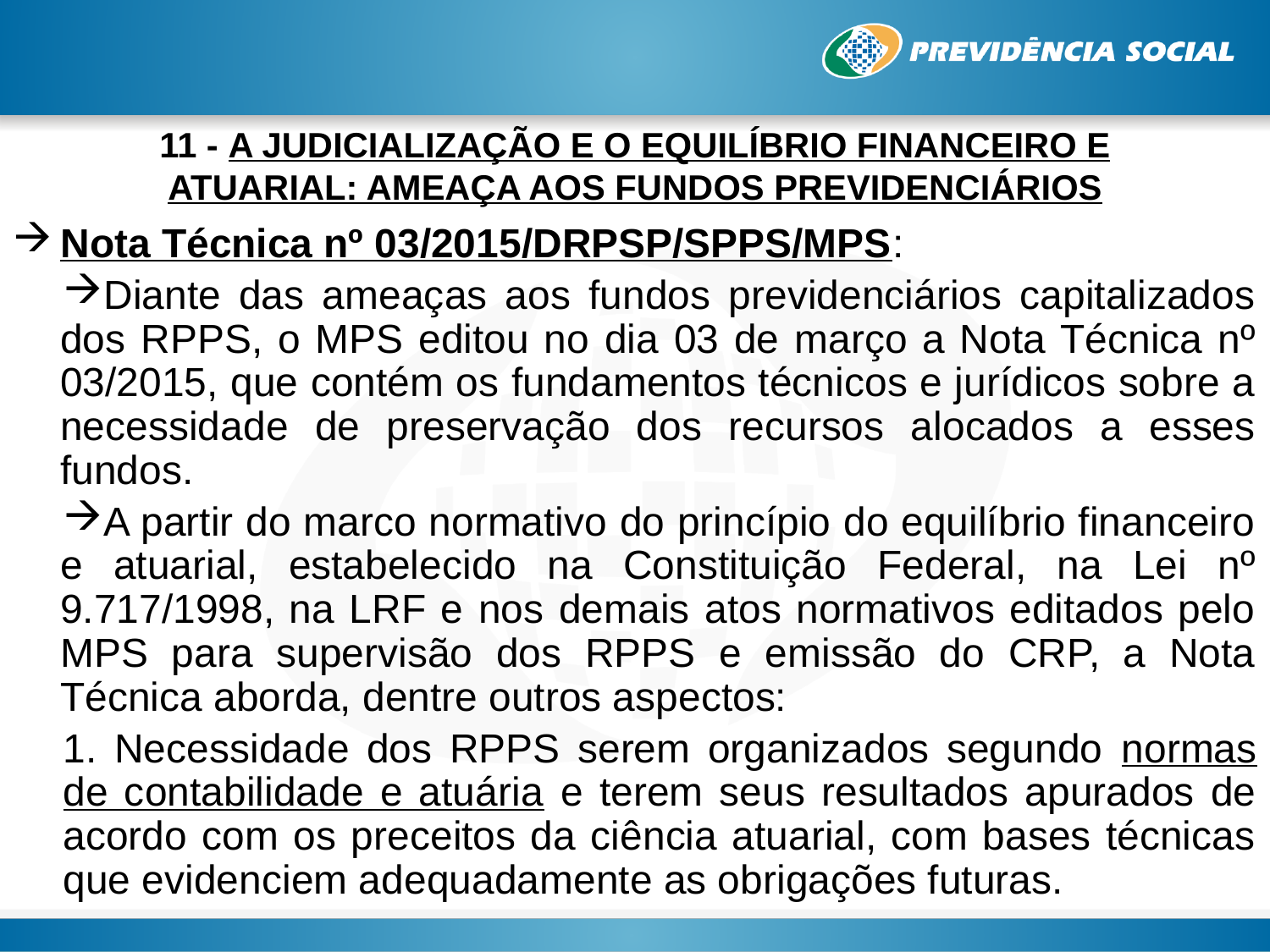

# 11 - A JUDICIALIZAÇÃO E O EQUILÍBRIO FINANCEIRO E ATUARIAL: AMEAÇA AOS FUNDOS PREVIDENCIÁRIOS
Nota Técnica nº 03/2015/DRPSP/SPPS/MPS:
Diante das ameaças aos fundos previdenciários capitalizados dos RPPS, o MPS editou no dia 03 de março a Nota Técnica nº 03/2015, que contém os fundamentos técnicos e jurídicos sobre a necessidade de preservação dos recursos alocados a esses fundos.
A partir do marco normativo do princípio do equilíbrio financeiro e atuarial, estabelecido na Constituição Federal, na Lei nº 9.717/1998, na LRF e nos demais atos normativos editados pelo MPS para supervisão dos RPPS e emissão do CRP, a Nota Técnica aborda, dentre outros aspectos:
 Necessidade dos RPPS serem organizados segundo normas de contabilidade e atuária e terem seus resultados apurados de acordo com os preceitos da ciência atuarial, com bases técnicas que evidenciem adequadamente as obrigações futuras.